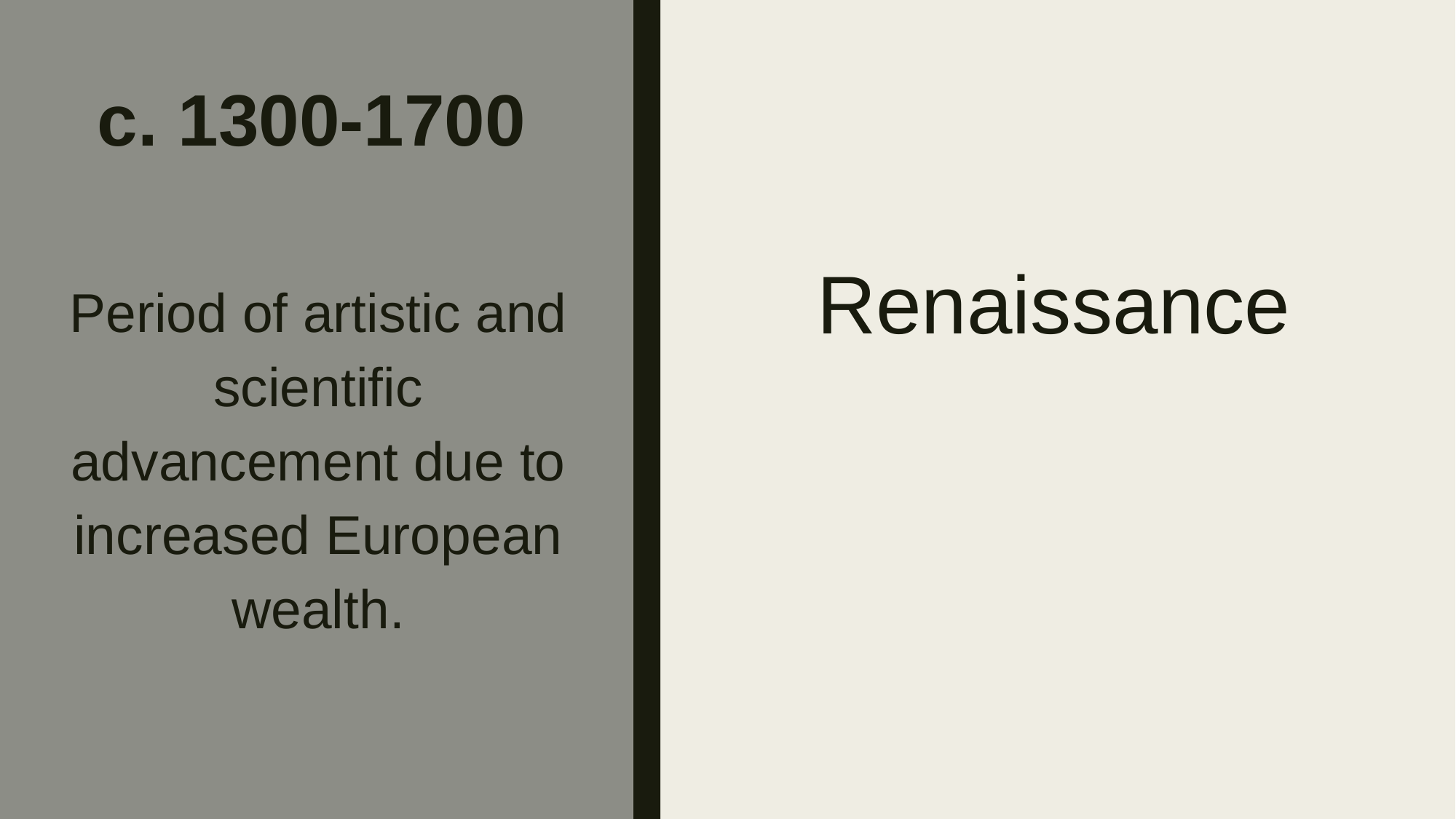

# c. 1300-1700
Renaissance
Period of artistic and scientific advancement due to increased European wealth.